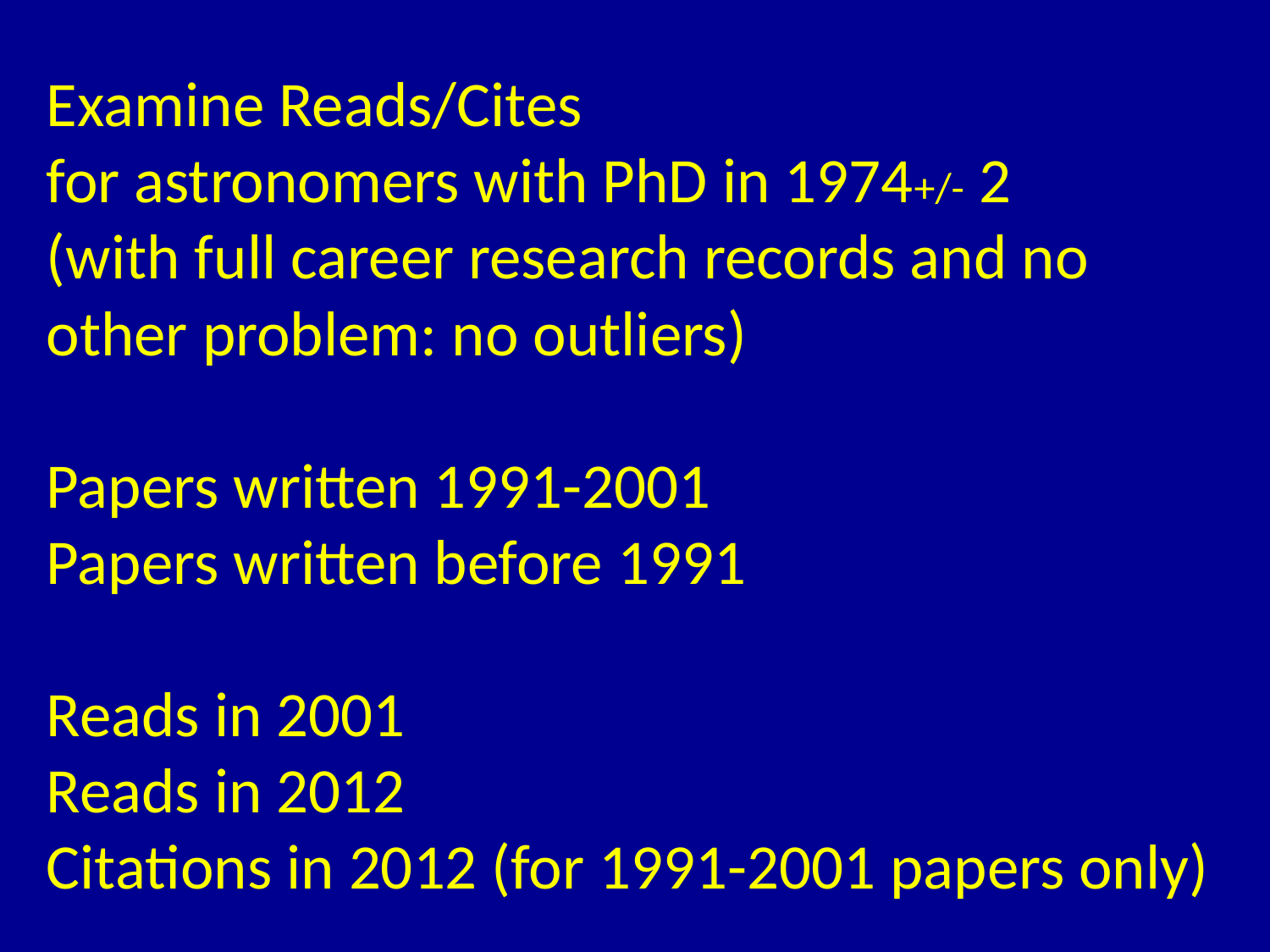

Examine Reads/Cites
for astronomers with PhD in 1974+/- 2
(with full career research records and no other problem: no outliers)

Papers written 1991-2001
Papers written before 1991

Reads in 2001
Reads in 2012
Citations in 2012 (for 1991-2001 papers only)